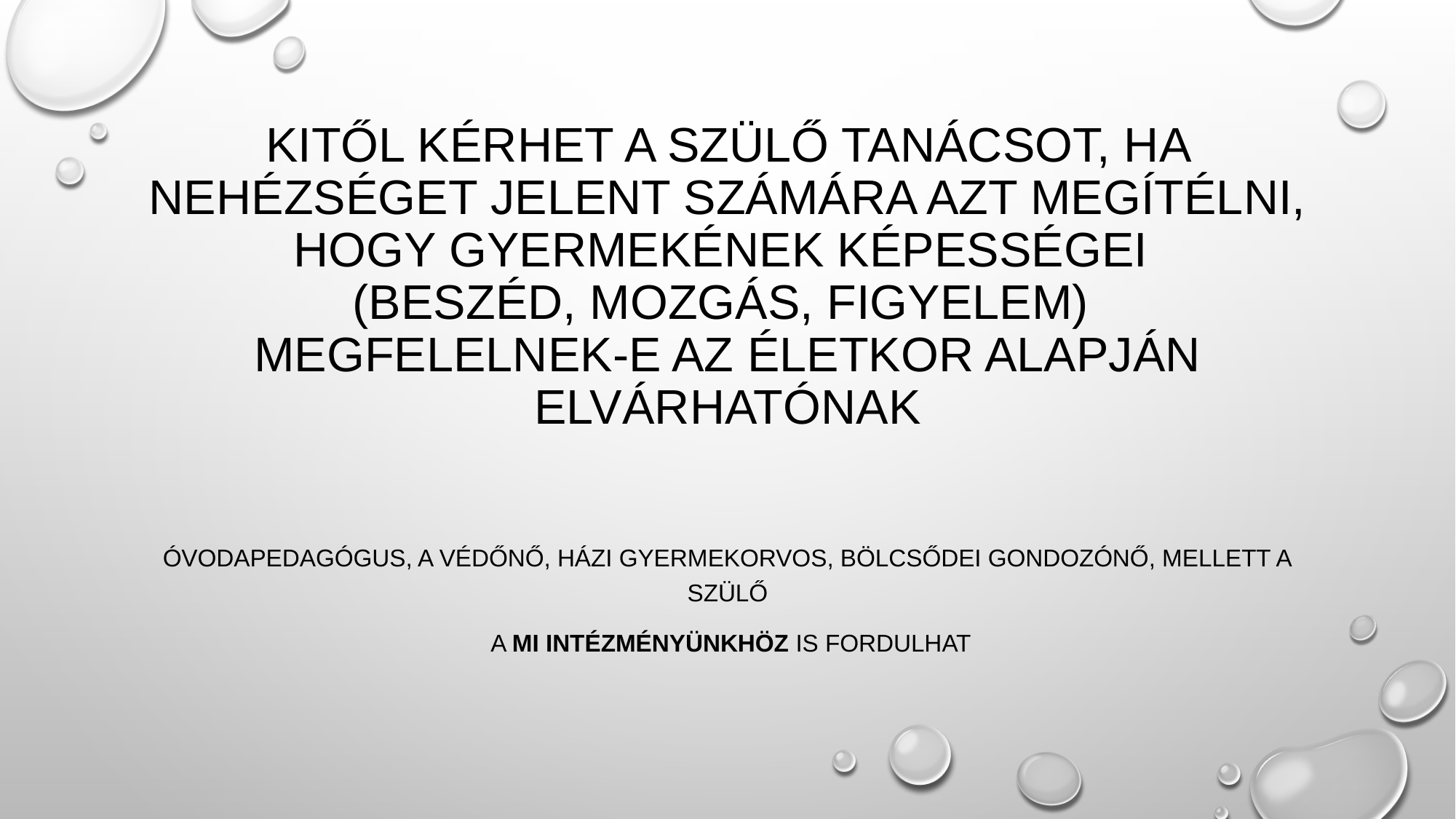

# Kitől kérhet a szülő tanácsot, ha nehézséget jelent számára azt megítélni, hogy gyermekének képességei (beszéd, mozgás, figyelem) megfelelnek-e az életkor alapján elvárhatónak
Óvodapedagógus, A védőnő, házi gyermekorvos, bölcsődei gondozónő, mellett a szülő
 a mi intézményünkhöz is fordulhat